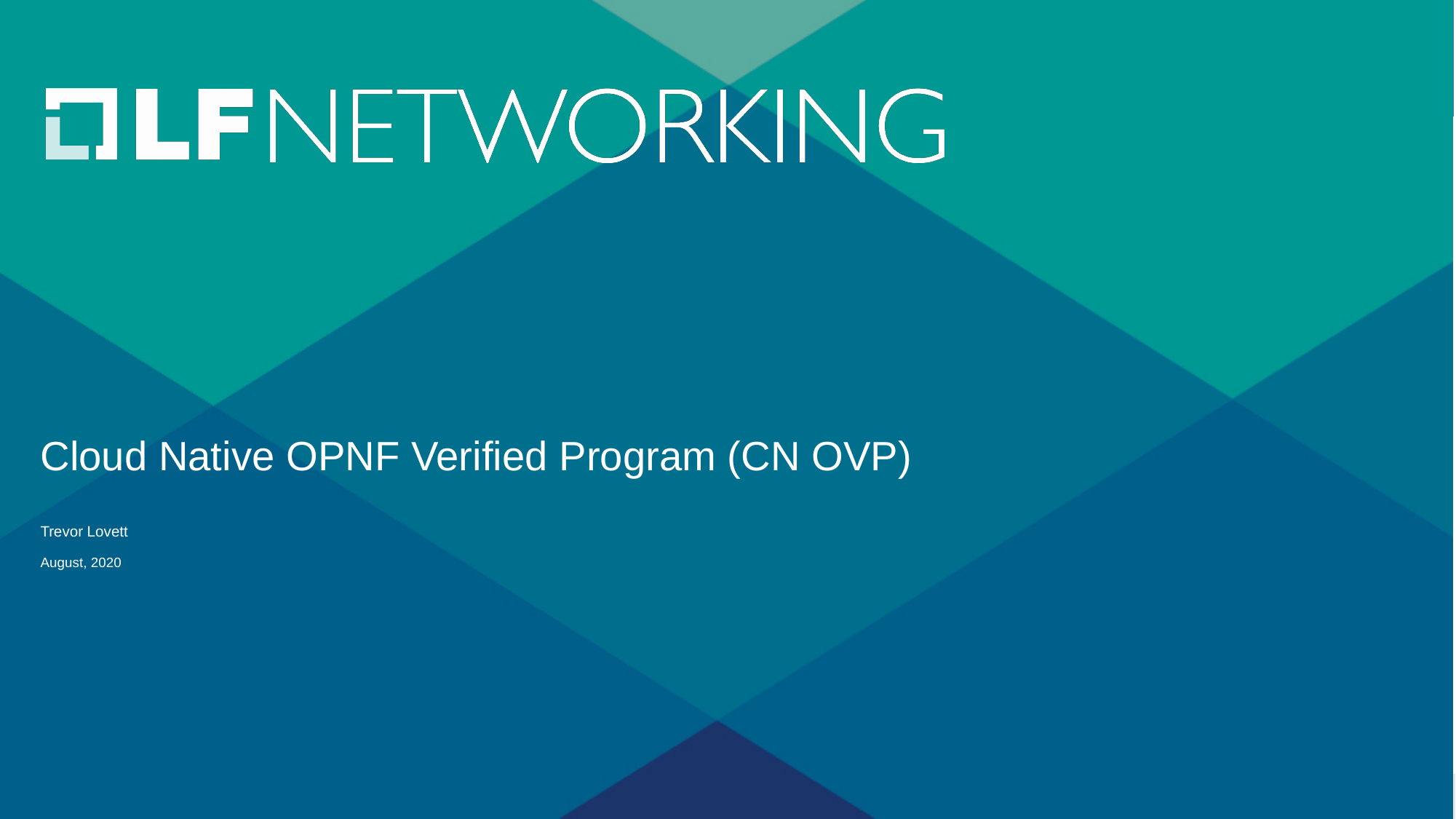

# Cloud Native OPNF Verified Program (CN OVP) Trevor Lovett August, 2020